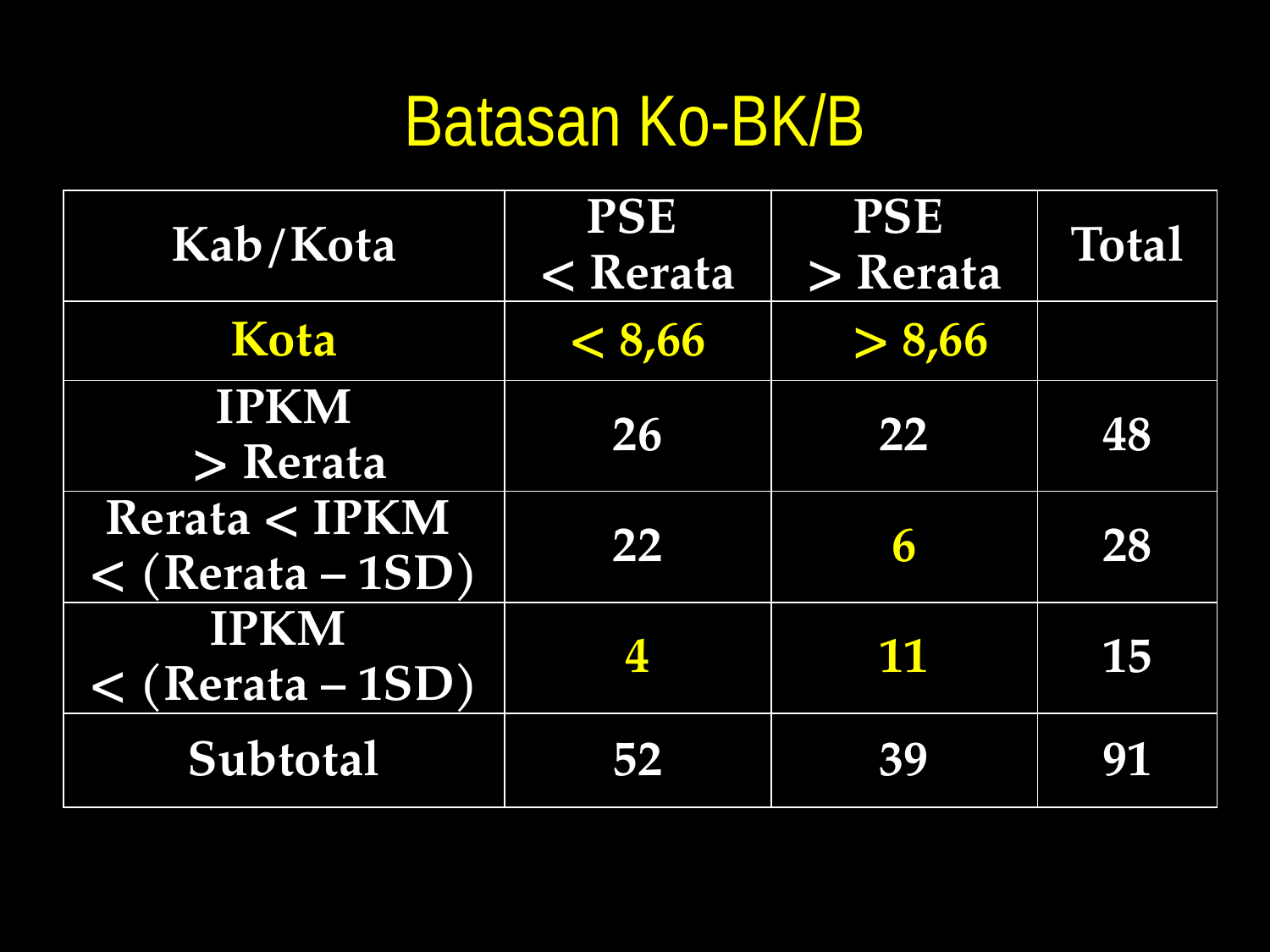

# Batasan Ko-BK/B
| Kab/Kota | PSE < Rerata | PSE > Rerata | Total |
| --- | --- | --- | --- |
| Kota | < 8,66 | > 8,66 |  |
| IPKM > Rerata | 26 | 22 | 48 |
| Rerata < IPKM < (Rerata – 1SD) | 22 | 6 | 28 |
| IPKM < (Rerata – 1SD) | 4 | 11 | 15 |
| Subtotal | 52 | 39 | 91 |